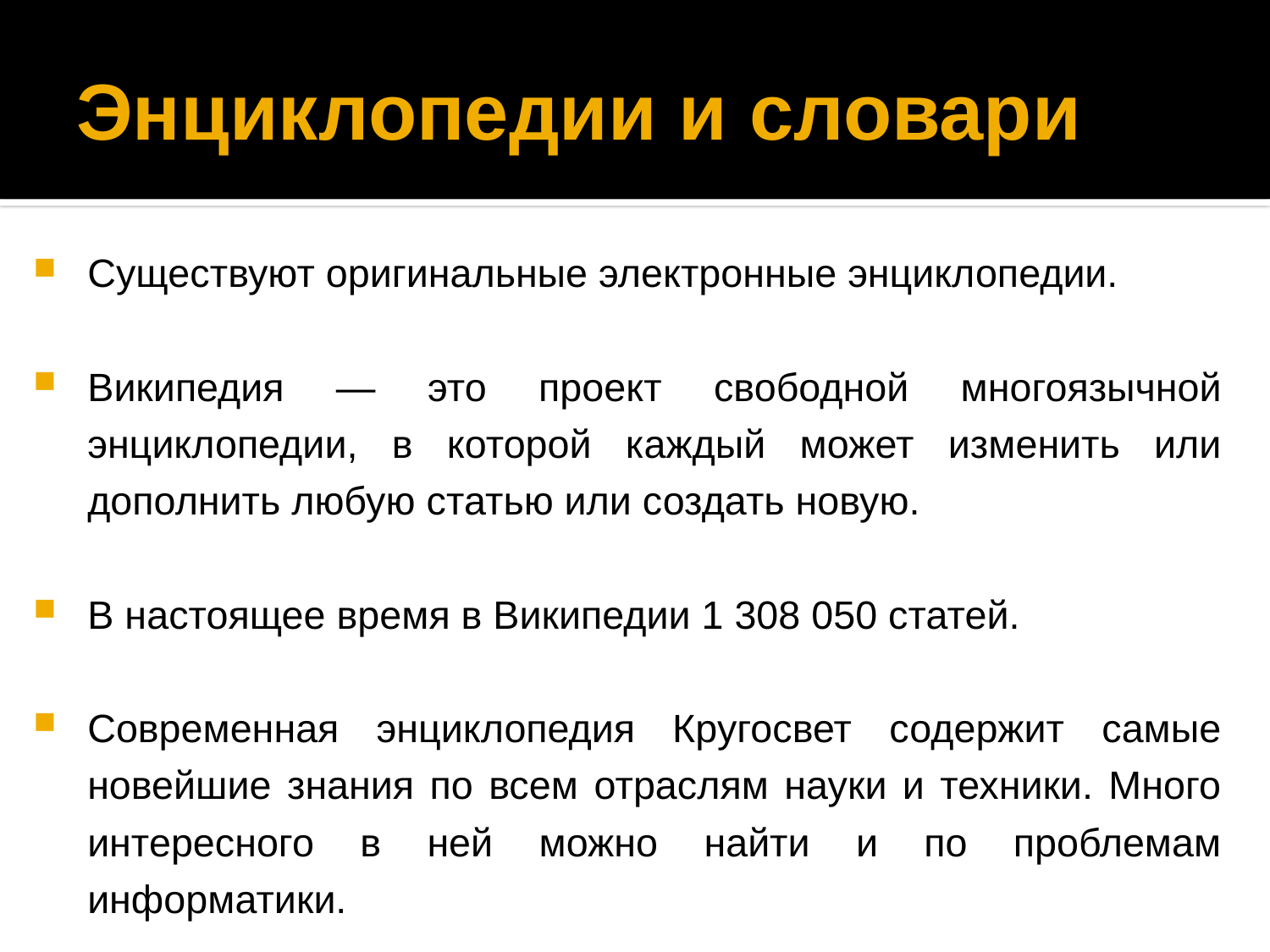

# Энциклопедии и словари
Существуют оригинальные электронные энциклопедии.

Википедия — это проект свободной многоязычной энциклопедии, в которой каждый может изменить или дополнить любую статью или создать новую.

В настоящее время в Википедии 1 308 050 статей.

Современная энциклопедия Кругосвет содержит самые новейшие знания по всем отраслям науки и техники. Много интересного в ней можно найти и по проблемам информатики.